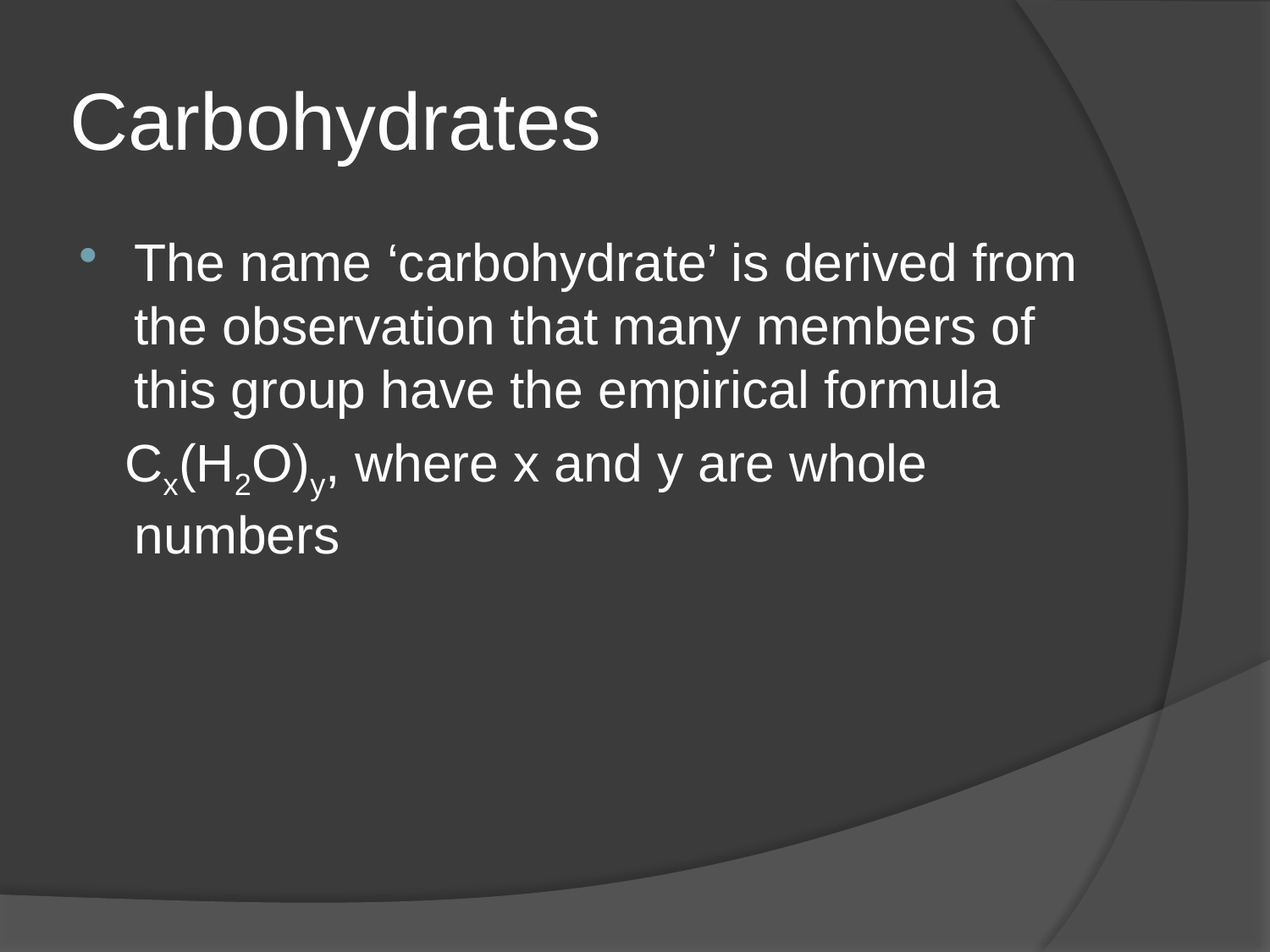

# Carbohydrates
The name ‘carbohydrate’ is derived from the observation that many members of this group have the empirical formula
   Cx(H2O)y, where x and y are whole numbers